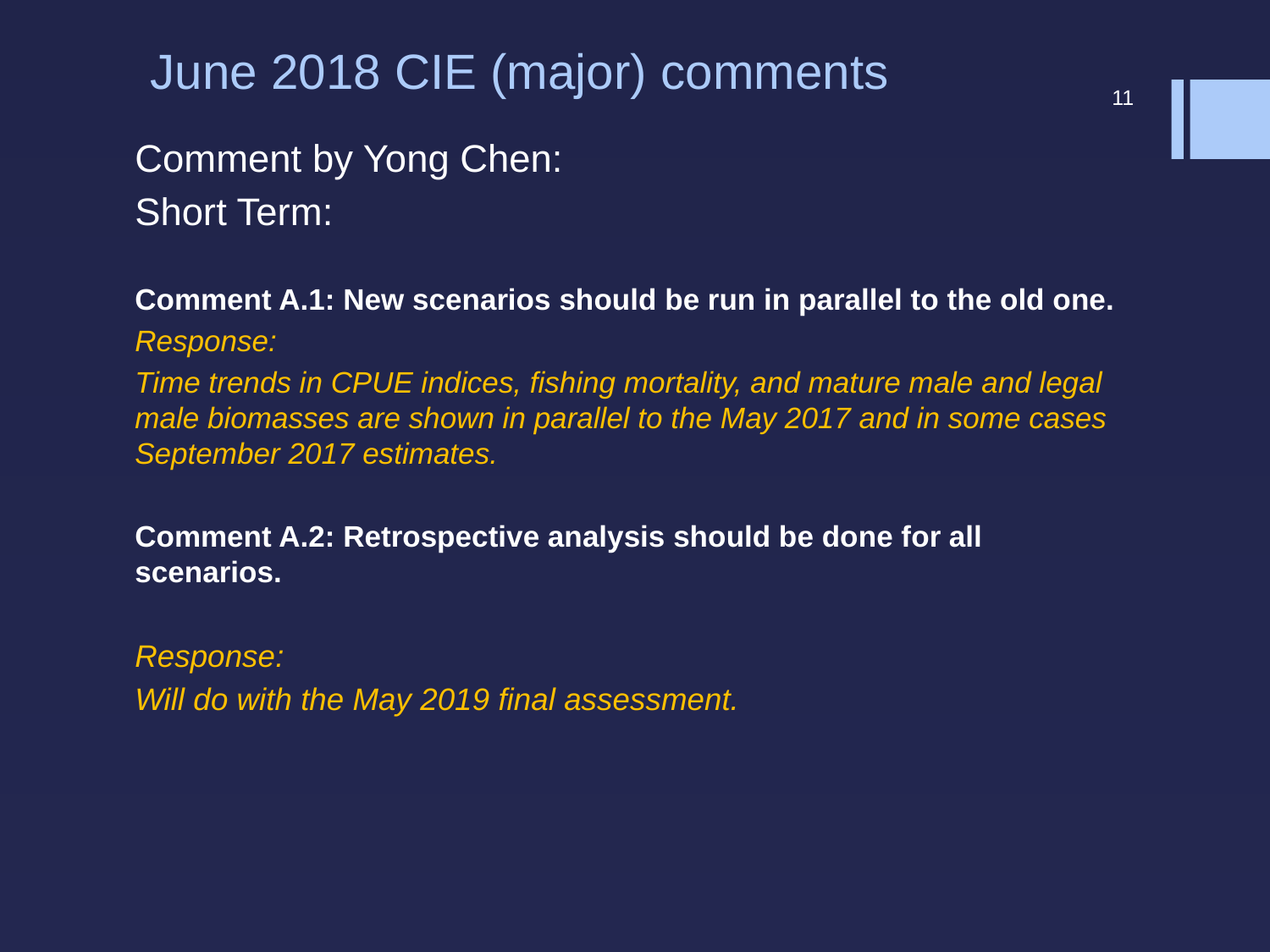

# June 2018 CIE (major) comments
11
Comment by Yong Chen:
Short Term:

Comment A.1: New scenarios should be run in parallel to the old one.
Response:
Time trends in CPUE indices, fishing mortality, and mature male and legal male biomasses are shown in parallel to the May 2017 and in some cases September 2017 estimates.

Comment A.2: Retrospective analysis should be done for all scenarios.

Response:
Will do with the May 2019 final assessment.